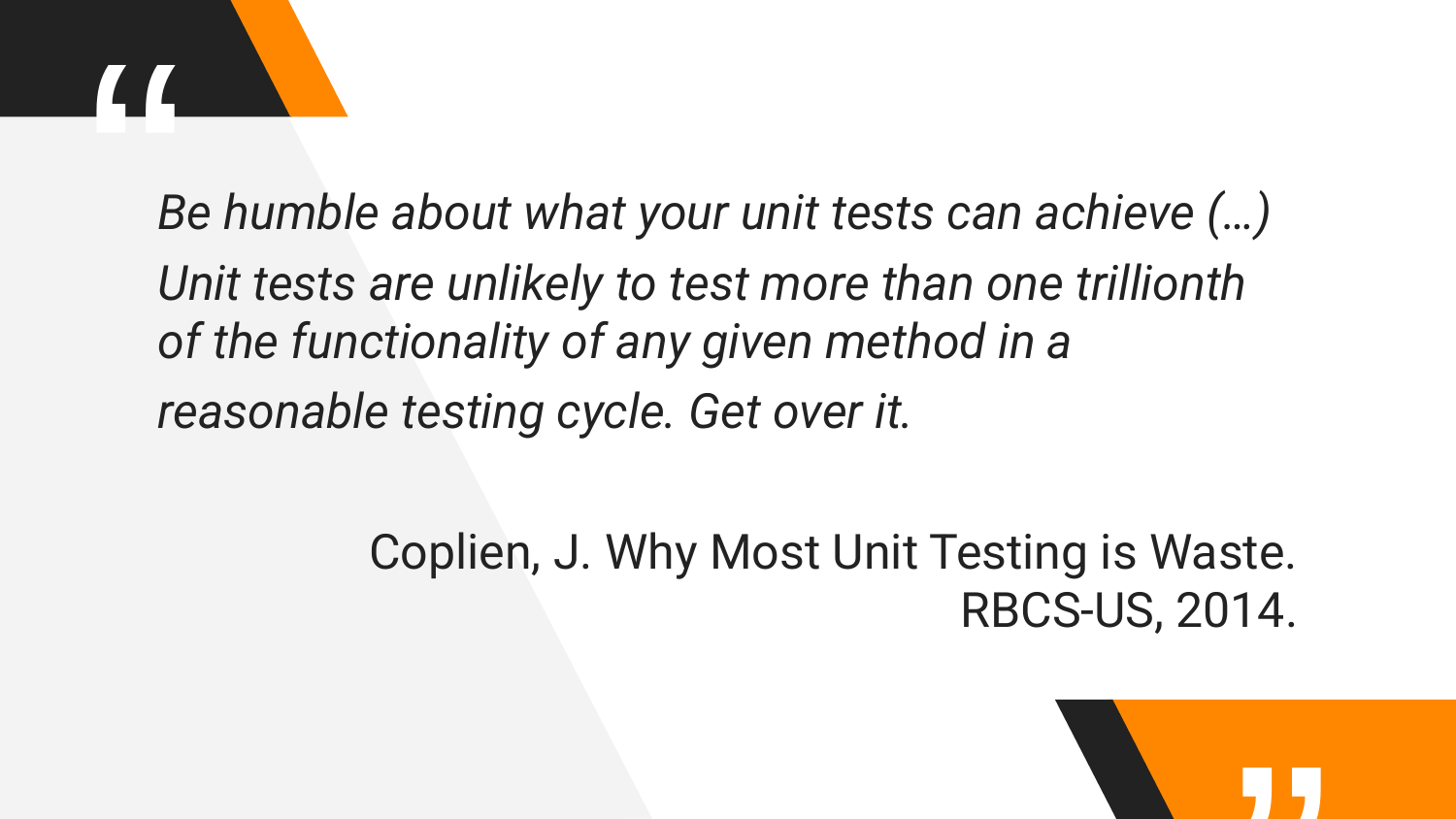

Be humble about what your unit tests can achieve (…)
Unit tests are unlikely to test more than one trillionth of the functionality of any given method in a
reasonable testing cycle. Get over it.

Coplien, J. Why Most Unit Testing is Waste.
RBCS-US, 2014.